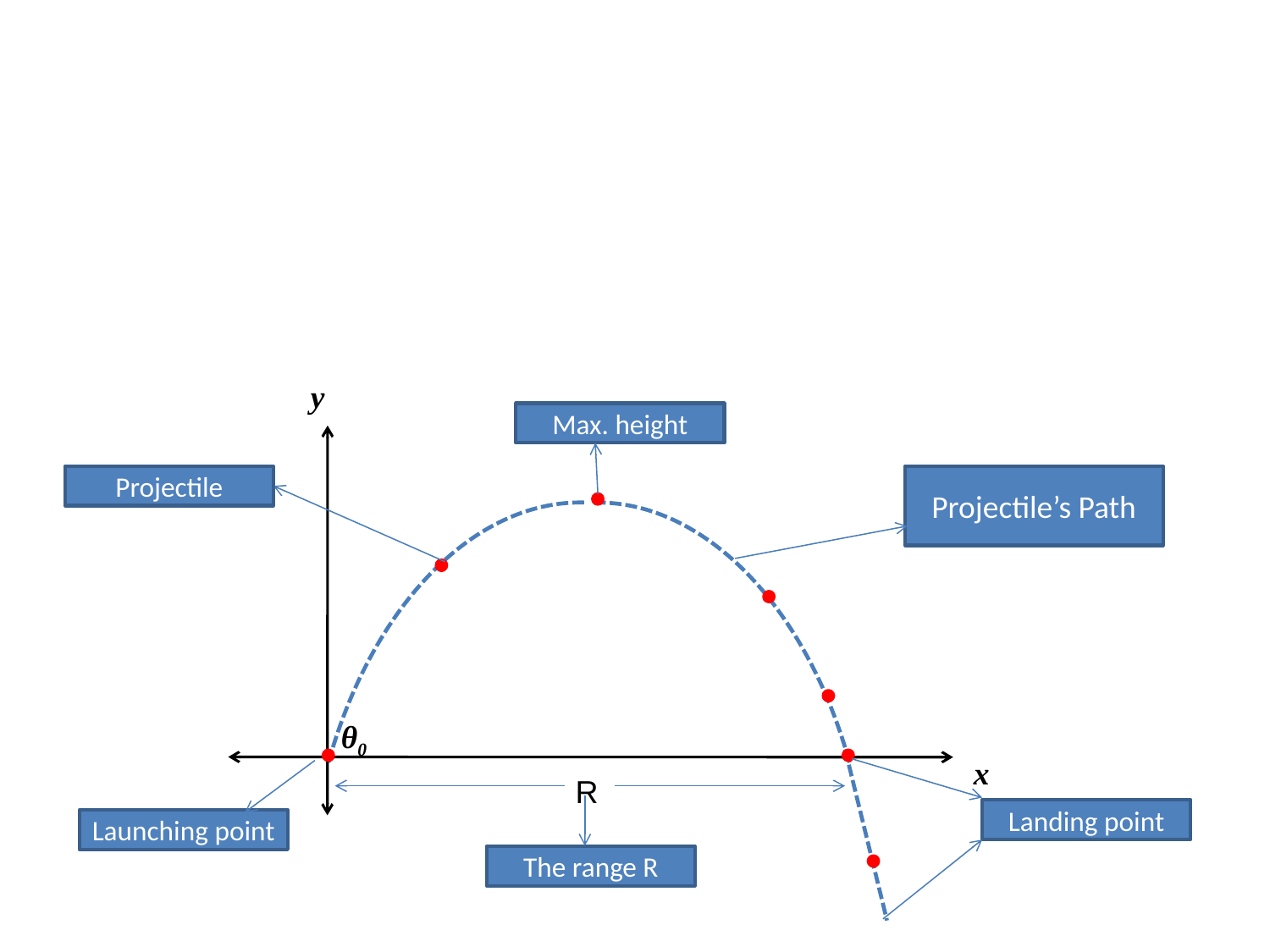

y
Max. height
Projectile
Projectile’s Path

θ0
x

R
Landing point
Launching point
The range R